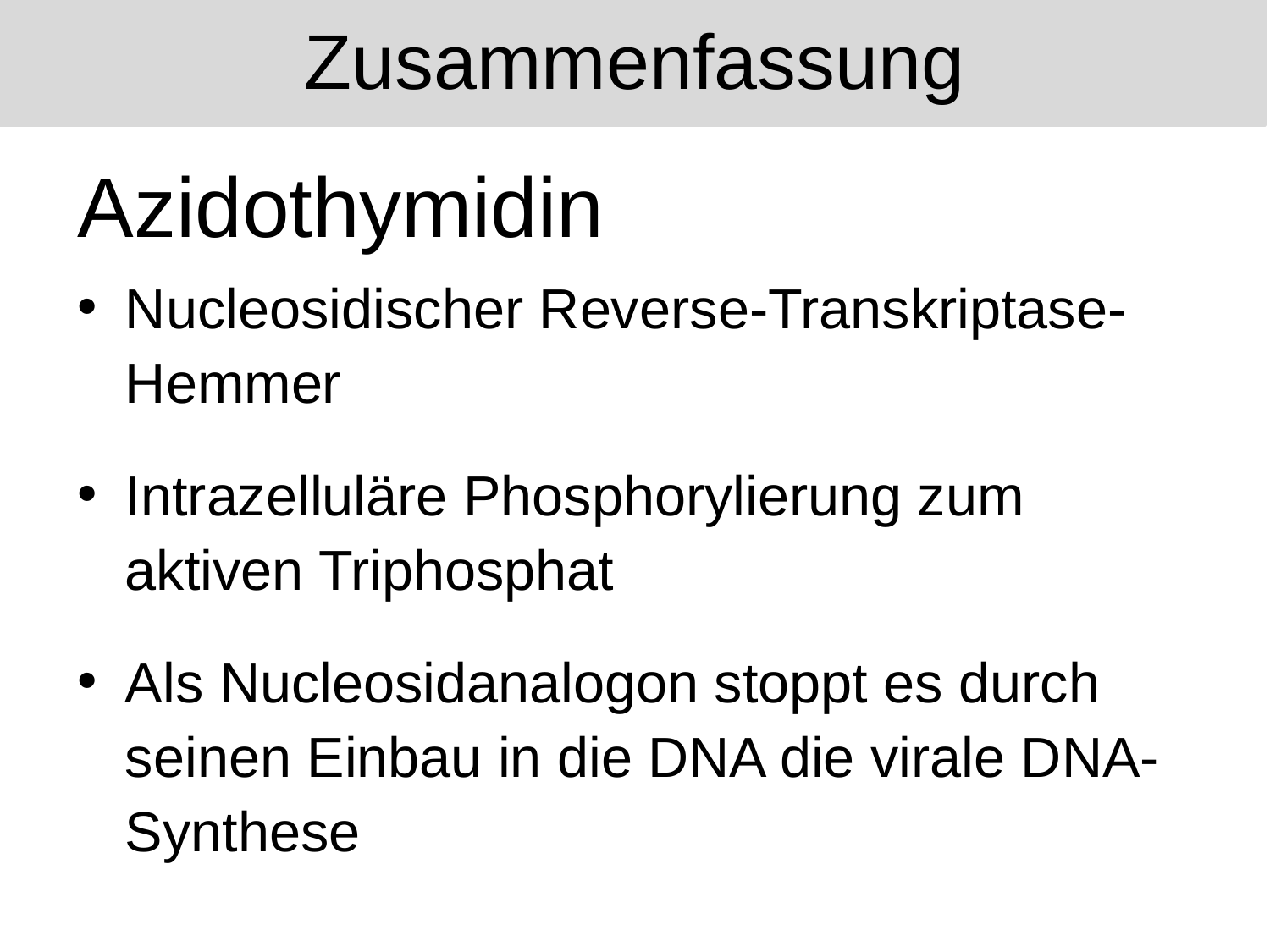

# Zusammenfassung
Azidothymidin
Nucleosidischer Reverse-Transkriptase-Hemmer

Intrazelluläre Phosphorylierung zum aktiven Triphosphat

Als Nucleosidanalogon stoppt es durch seinen Einbau in die DNA die virale DNA-Synthese